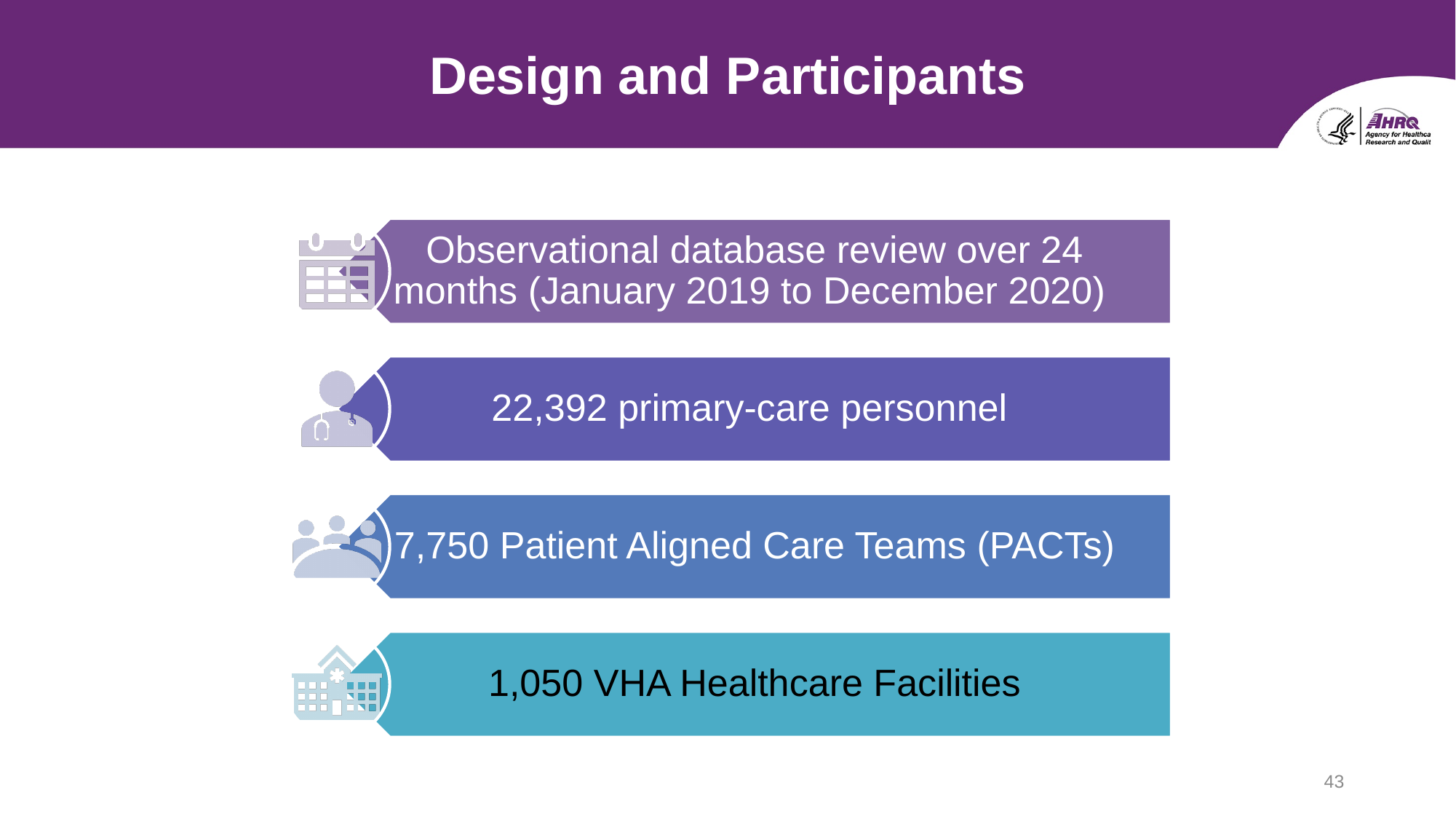

# Design and Participants
Observational database review over 24 months (January 2019 to December 2020)
22,392 primary-care personnel
7,750 Patient Aligned Care Teams (PACTs)
1,050 VHA Healthcare Facilities
43